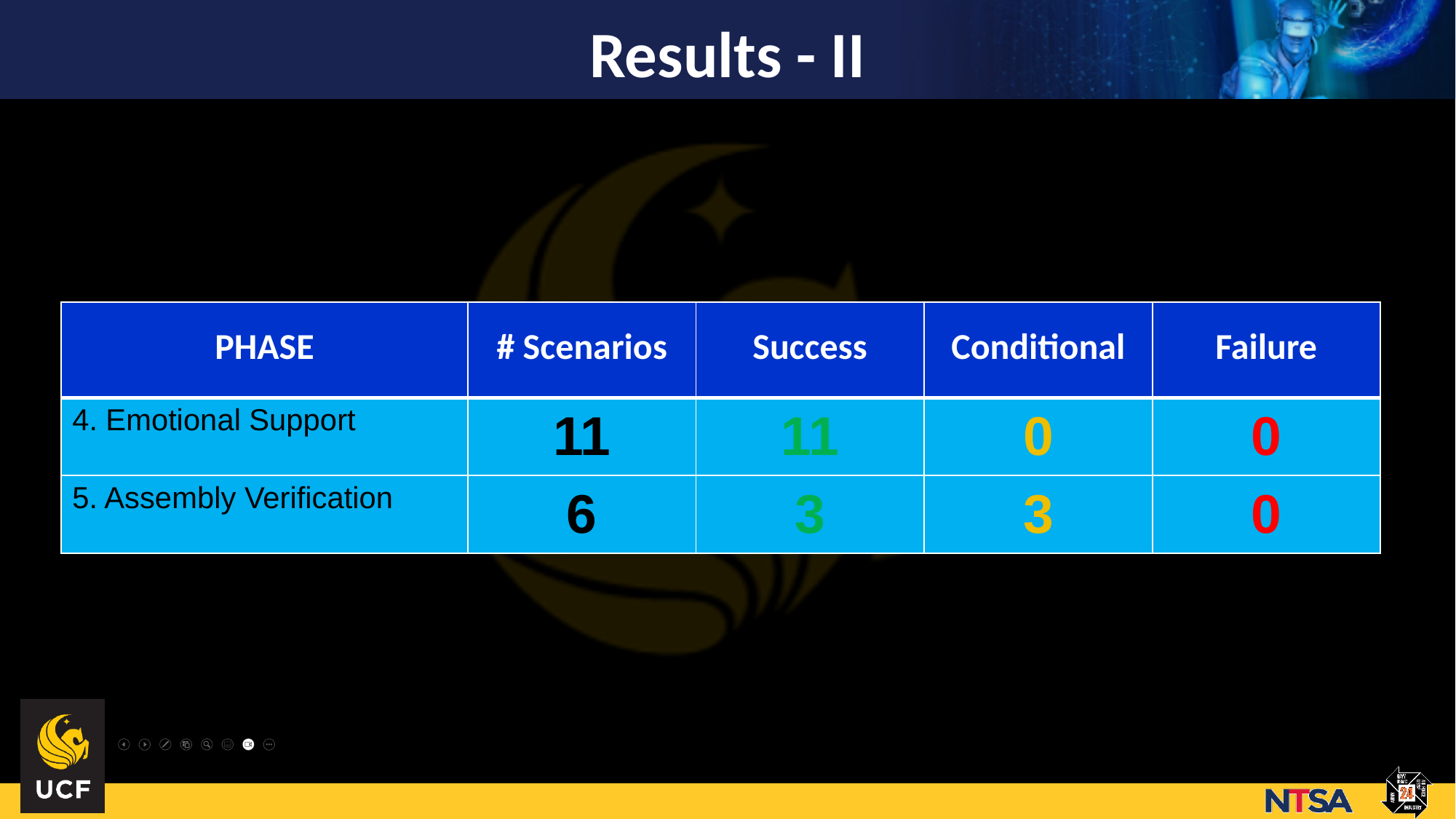

# Results - II

| PHASE | # Scenarios | Success | Conditional | Failure |
| --- | --- | --- | --- | --- |
| 4. Emotional Support | 11 | 11 | 0 | 0 |
| 5. Assembly Verification | 6 | 3 | 3 | 0 |